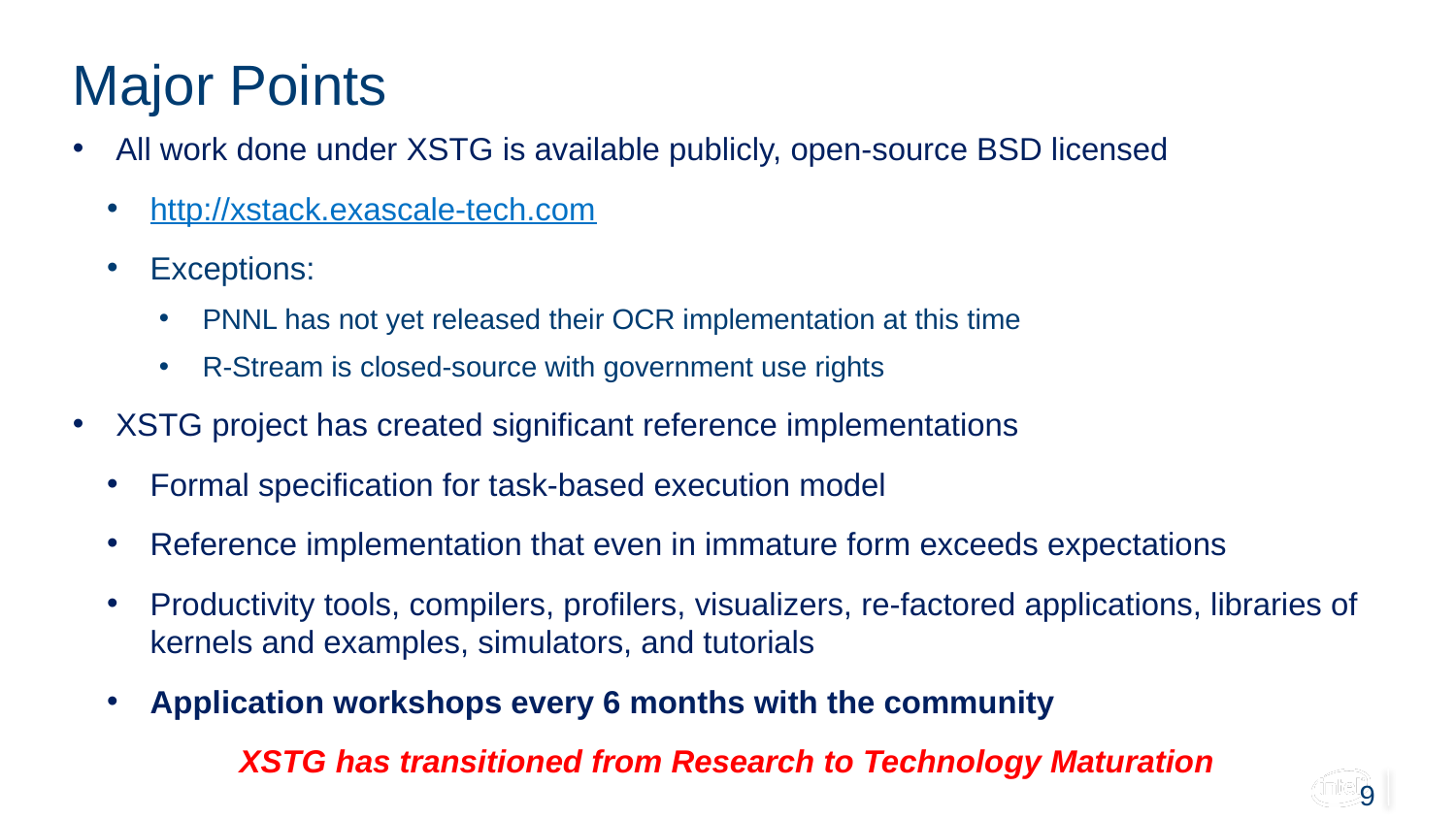

# Major Points
All work done under XSTG is available publicly, open-source BSD licensed
http://xstack.exascale-tech.com
Exceptions:
PNNL has not yet released their OCR implementation at this time
R-Stream is closed-source with government use rights
XSTG project has created significant reference implementations
Formal specification for task-based execution model
Reference implementation that even in immature form exceeds expectations
Productivity tools, compilers, profilers, visualizers, re-factored applications, libraries of  kernels and examples, simulators, and tutorials
Application workshops every 6 months with the community
XSTG has transitioned from Research to Technology Maturation
9